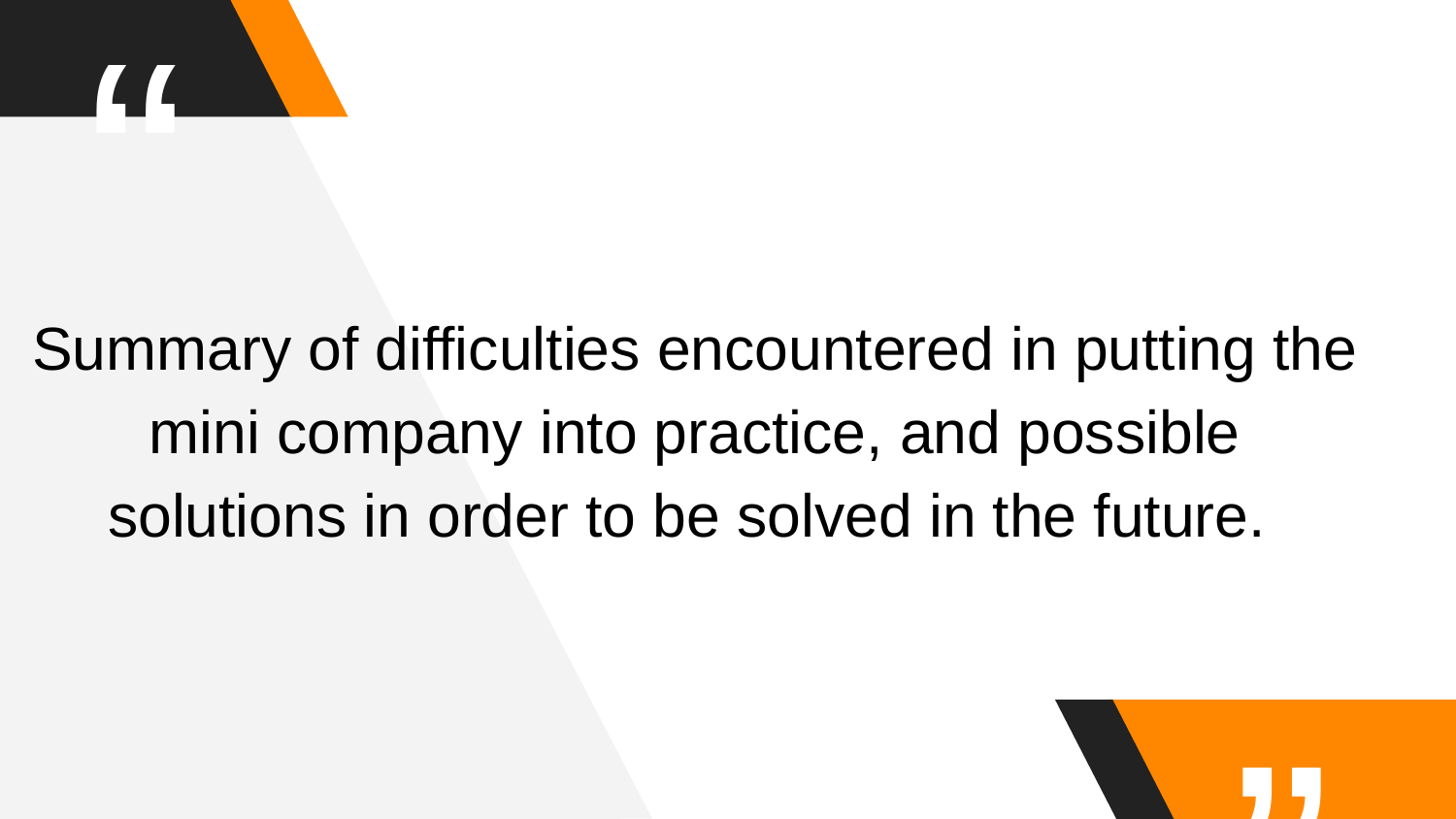

Summary of difficulties encountered in putting the mini company into practice, and possible solutions in order to be solved in the future.